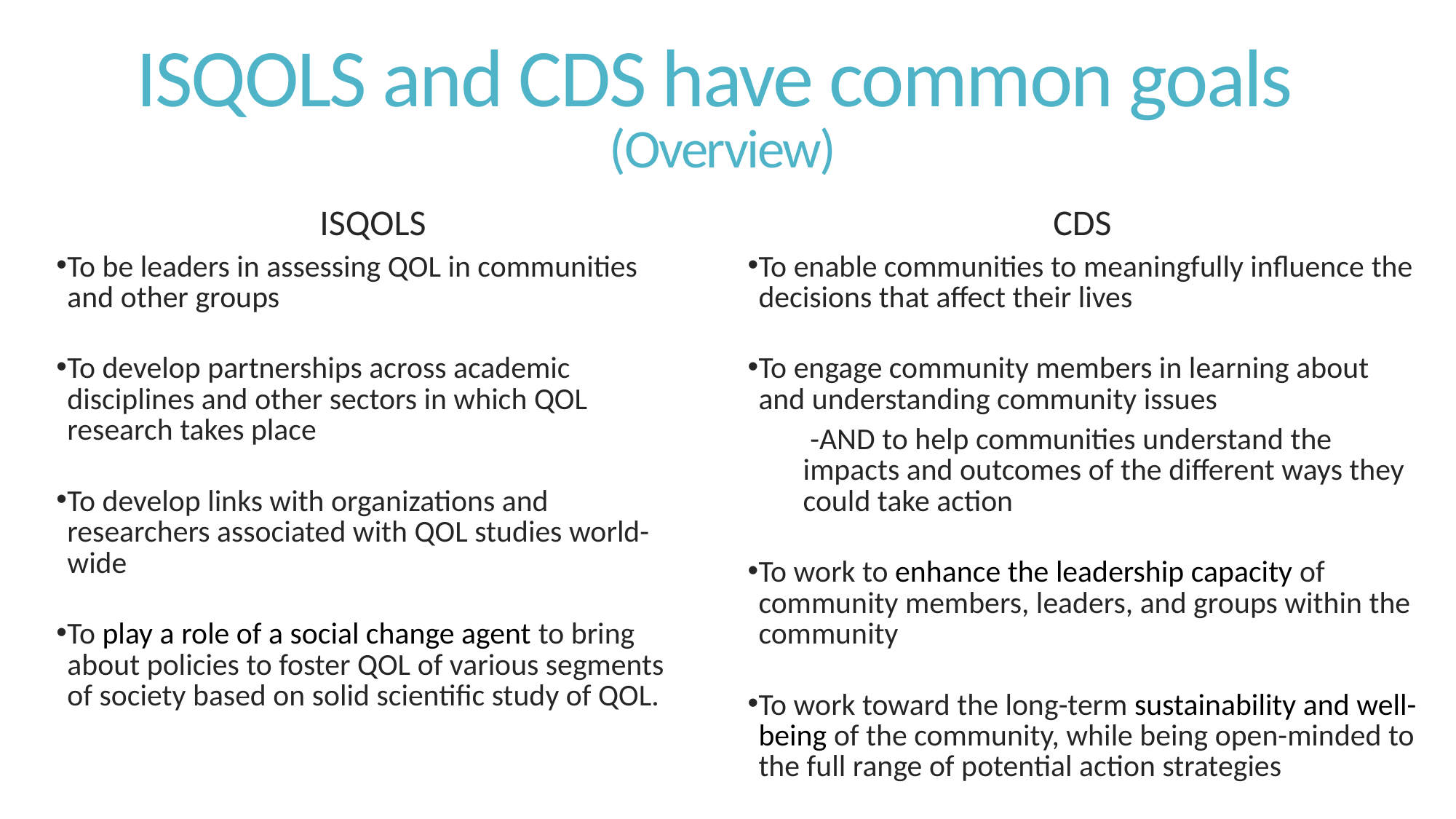

# ISQOLS and CDS have common goals (Overview)
ISQOLS
To be leaders in assessing QOL in communities and other groups
To develop partnerships across academic disciplines and other sectors in which QOL research takes place
To develop links with organizations and researchers associated with QOL studies world-wide
To play a role of a social change agent to bring about policies to foster QOL of various segments of society based on solid scientific study of QOL.
CDS
To enable communities to meaningfully influence the decisions that affect their lives
To engage community members in learning about and understanding community issues
 -AND to help communities understand the impacts and outcomes of the different ways they could take action
To work to enhance the leadership capacity of community members, leaders, and groups within the community
To work toward the long-term sustainability and well-being of the community, while being open-minded to the full range of potential action strategies